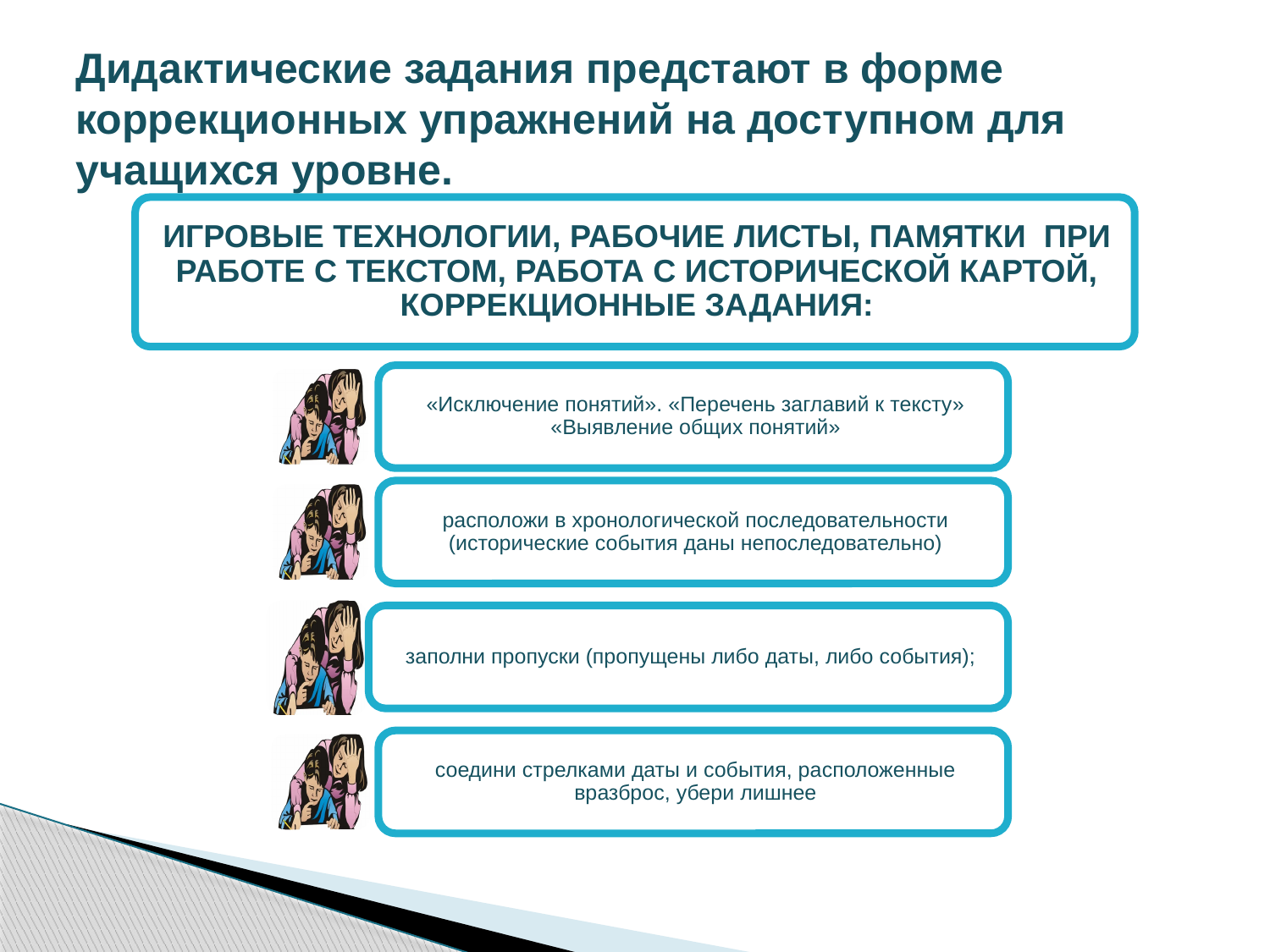

# Дидактические задания предстают в форме коррекционных упражнений на доступном для учащихся уровне.
ИГРОВЫЕ ТЕХНОЛОГИИ, РАБОЧИЕ ЛИСТЫ, ПАМЯТКИ  ПРИ РАБОТЕ С ТЕКСТОМ, РАБОТА С ИСТОРИЧЕСКОЙ КАРТОЙ, КОРРЕКЦИОННЫЕ ЗАДАНИЯ:
«Исключение понятий». «Перечень заглавий к тексту» «Выявление общих понятий»
расположи в хронологической последовательности (исторические события даны непоследовательно)
заполни пропуски (пропущены либо даты, либо события);
соедини стрелками даты и события, расположенные вразброс, убери лишнее